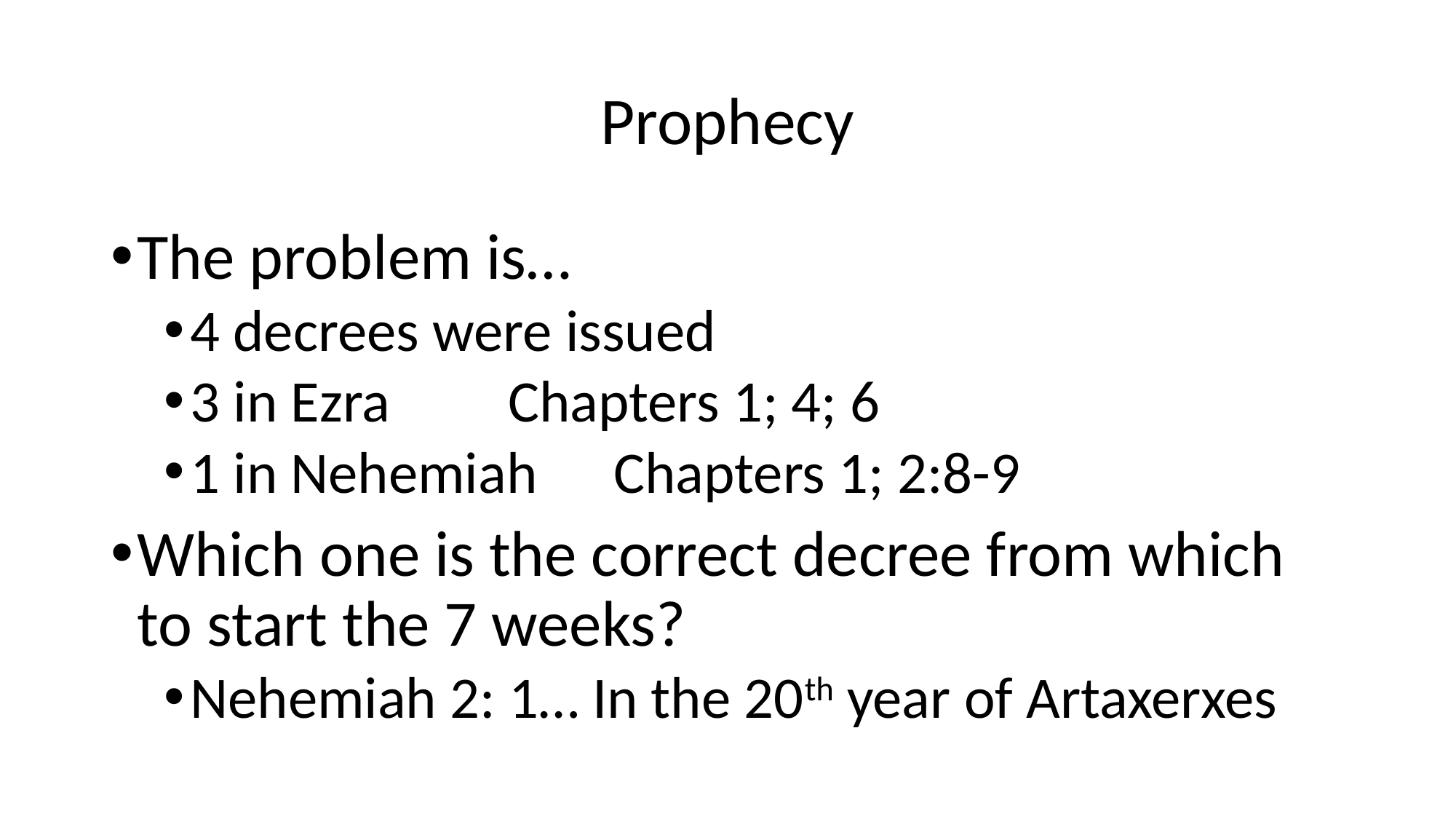

# Prophecy
The problem is…
4 decrees were issued
3 in Ezra 			Chapters 1; 4; 6
1 in Nehemiah	Chapters 1; 2:8-9
Which one is the correct decree from which to start the 7 weeks?
Nehemiah 2: 1… In the 20th year of Artaxerxes